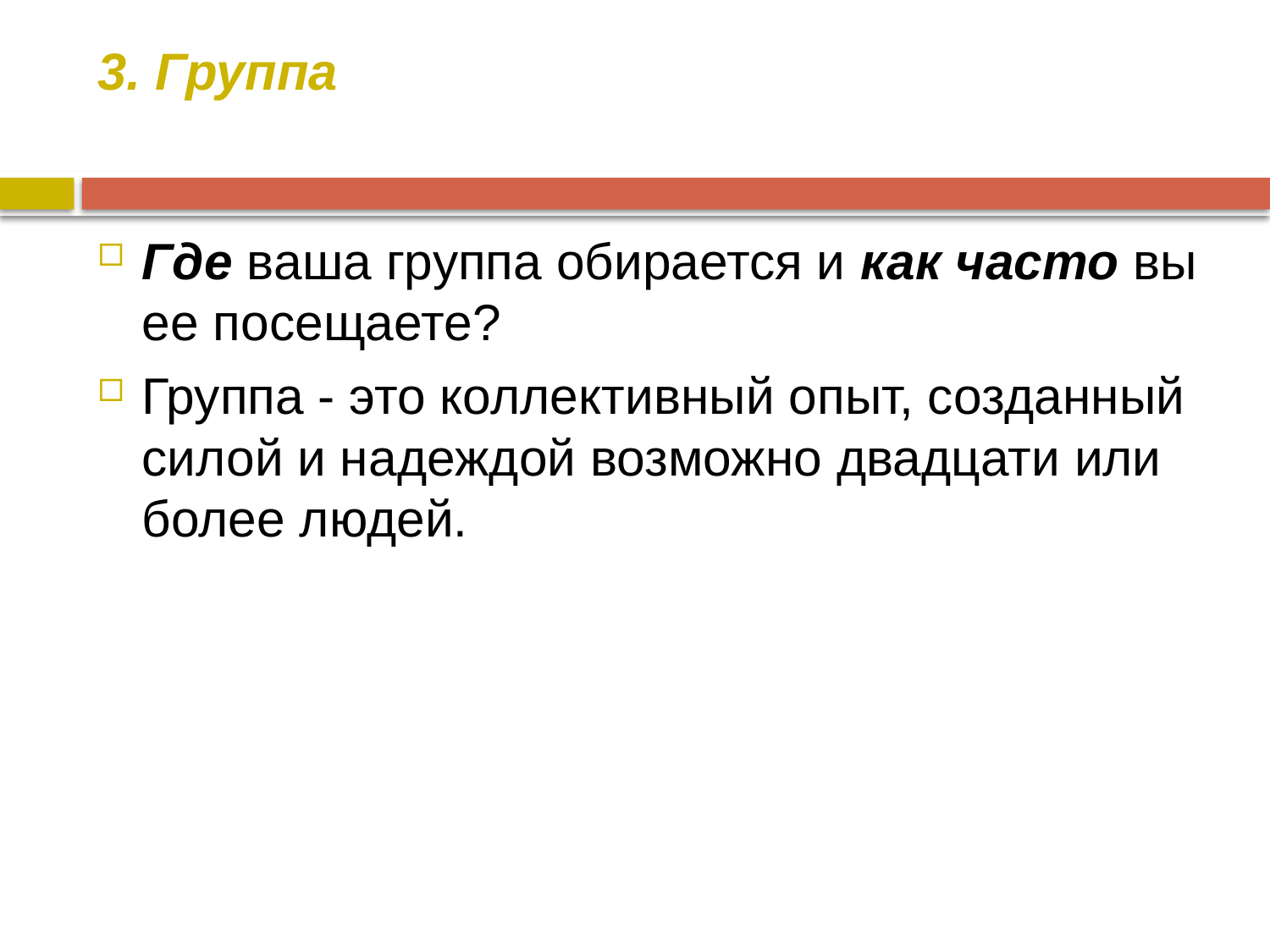

# 3. Группа
Где ваша группа обирается и как часто вы ее посещаете?
Группа - это коллективный опыт, созданный силой и надеждой возможно двадцати или более людей.